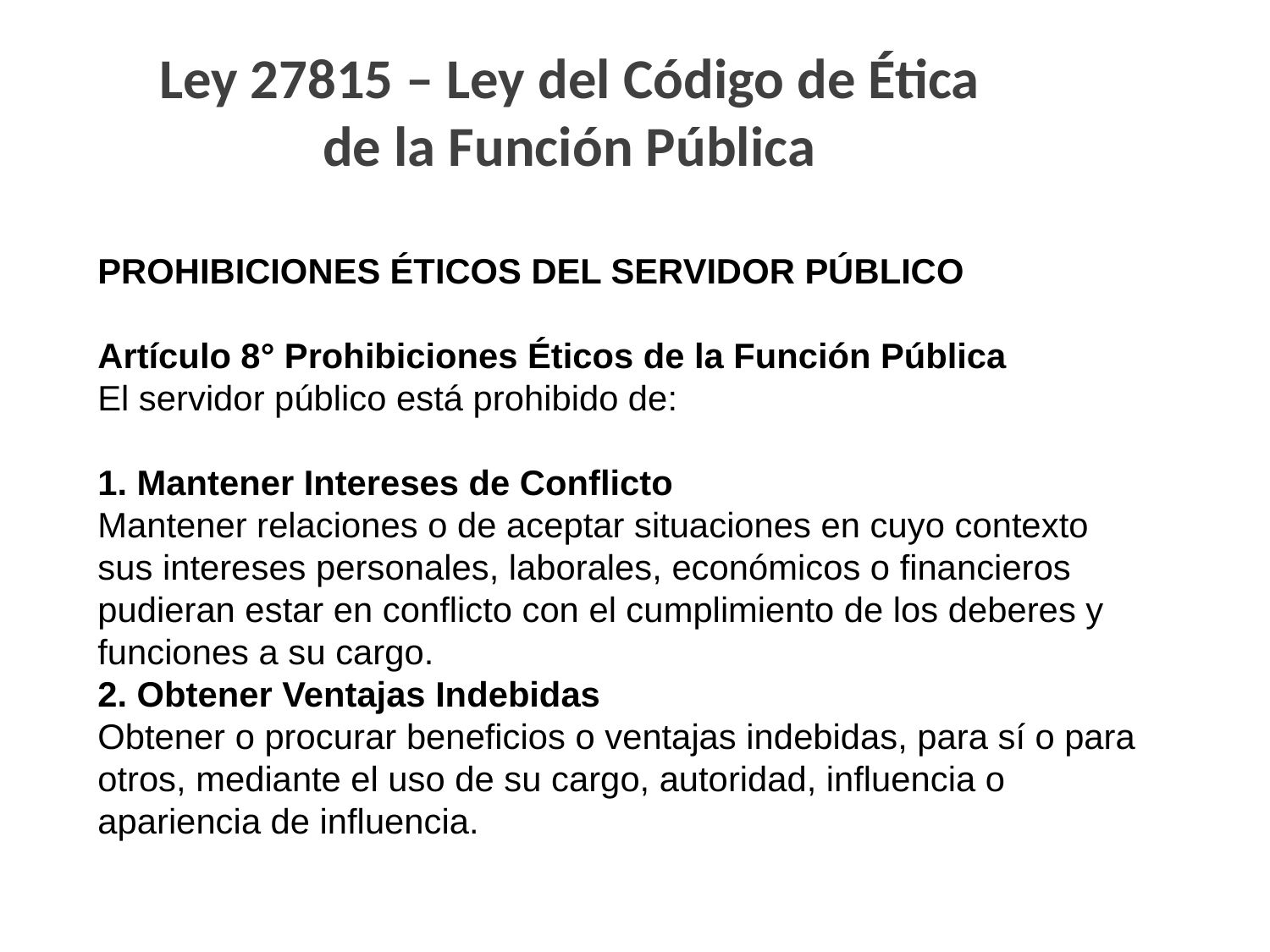

Ley 27815 – Ley del Código de Ética de la Función Pública
# PROHIBICIONES ÉTICOS DEL SERVIDOR PÚBLICO Artículo 8° Prohibiciones Éticos de la Función Pública El servidor público está prohibido de: 1. Mantener Intereses de Conflicto Mantener relaciones o de aceptar situaciones en cuyo contexto sus intereses personales, laborales, económicos o financieros pudieran estar en conflicto con el cumplimiento de los deberes y funciones a su cargo. 2. Obtener Ventajas Indebidas Obtener o procurar beneficios o ventajas indebidas, para sí o para otros, mediante el uso de su cargo, autoridad, influencia o apariencia de influencia.